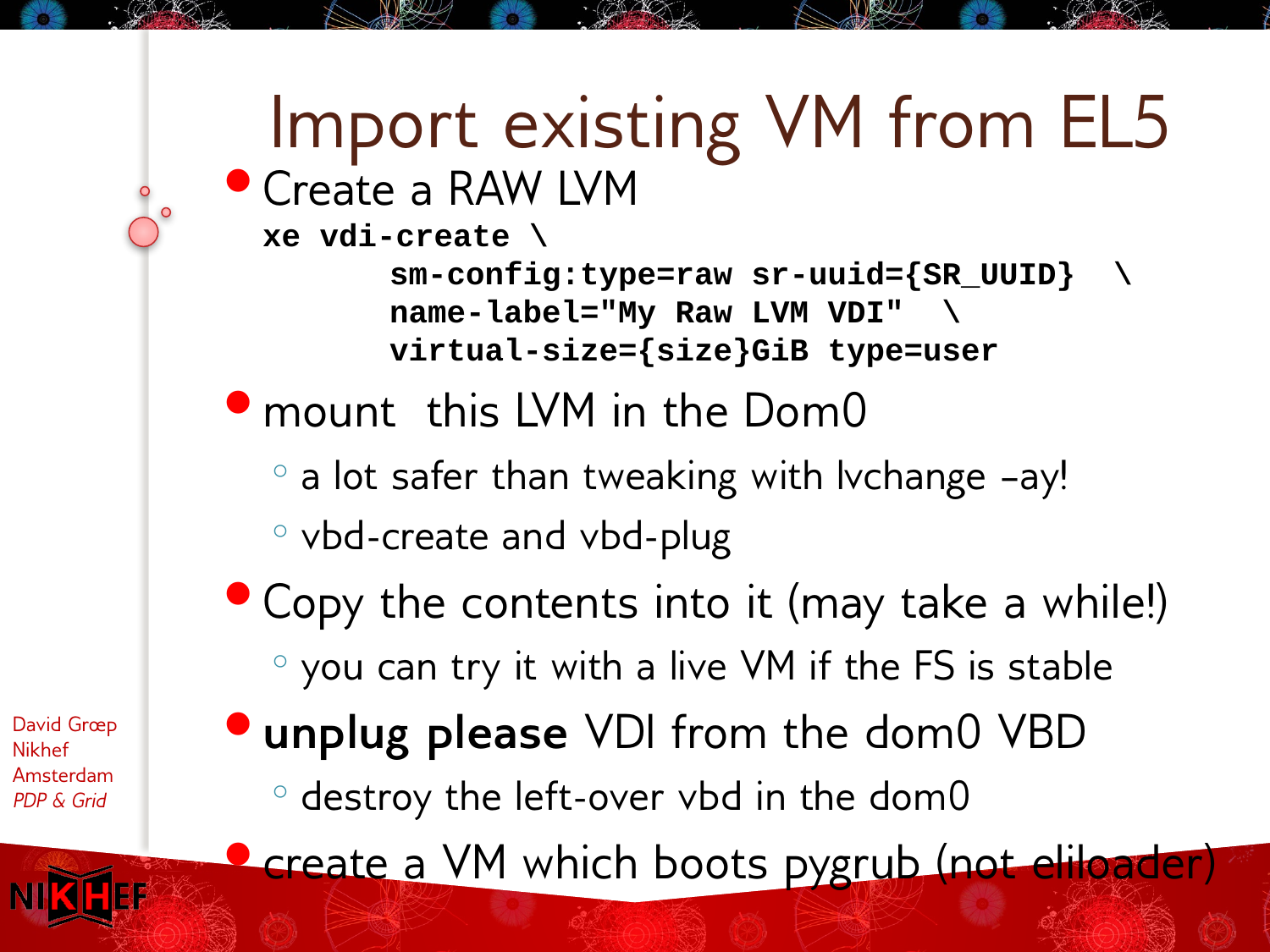

# Import existing VM from EL5
Create a RAW LVM
xe vdi-create \
	sm-config:type=raw sr-uuid={SR_UUID}  \
	name-label="My Raw LVM VDI"  \
	virtual-size={size}GiB type=user
mount  this LVM in the Dom0
a lot safer than tweaking with lvchange –ay!
vbd-create and vbd-plug
Copy the contents into it (may take a while!)
you can try it with a live VM if the FS is stable
unplug please VDI from the dom0 VBD
destroy the left-over vbd in the dom0
create a VM which boots pygrub (not eliloader)